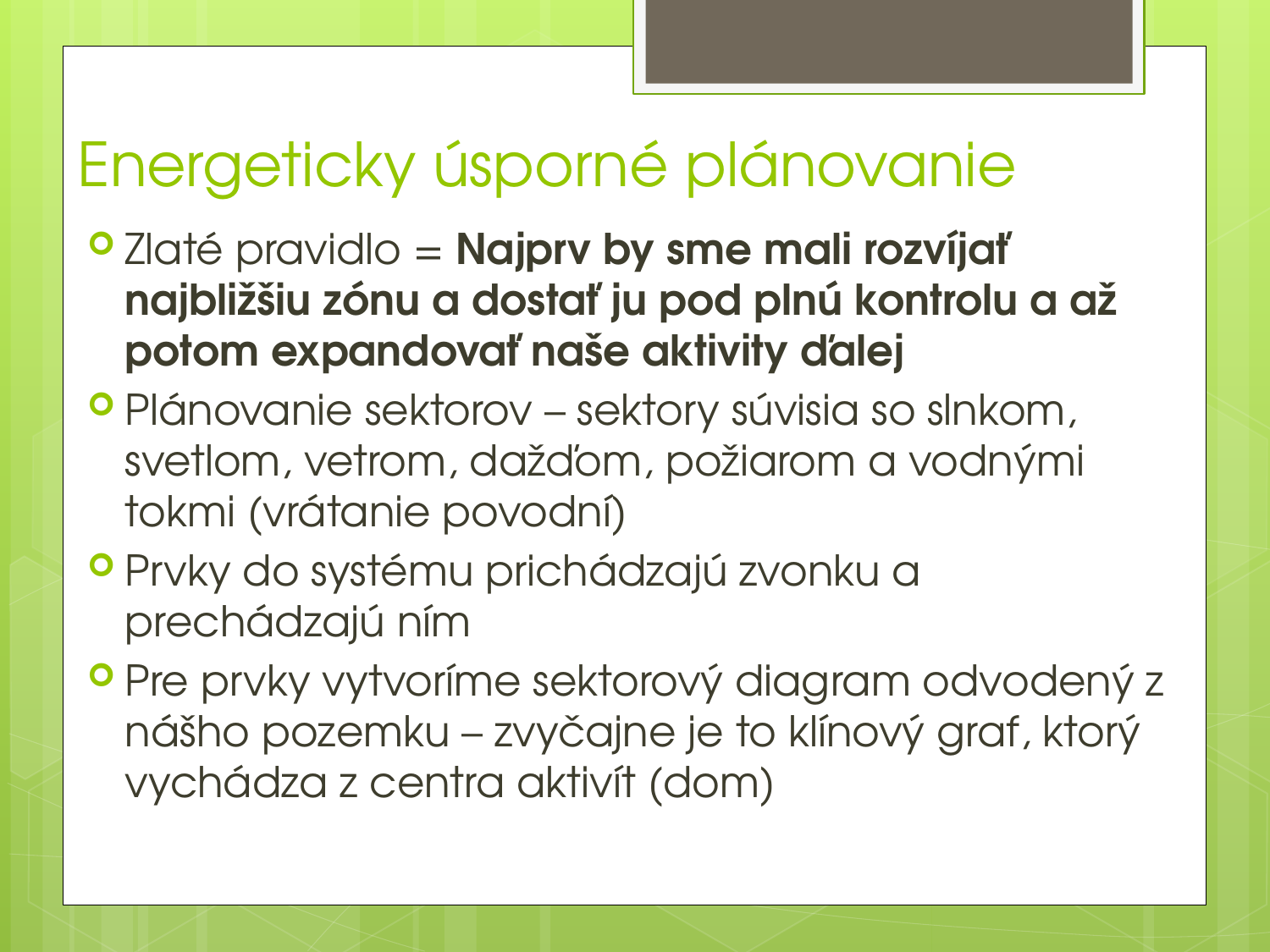

# Energeticky úsporné plánovanie
Zlaté pravidlo = Najprv by sme mali rozvíjať najbližšiu zónu a dostať ju pod plnú kontrolu a až potom expandovať naše aktivity ďalej
Plánovanie sektorov – sektory súvisia so slnkom, svetlom, vetrom, dažďom, požiarom a vodnými tokmi (vrátanie povodní)
Prvky do systému prichádzajú zvonku a prechádzajú ním
Pre prvky vytvoríme sektorový diagram odvodený z nášho pozemku – zvyčajne je to klínový graf, ktorý vychádza z centra aktivít (dom)